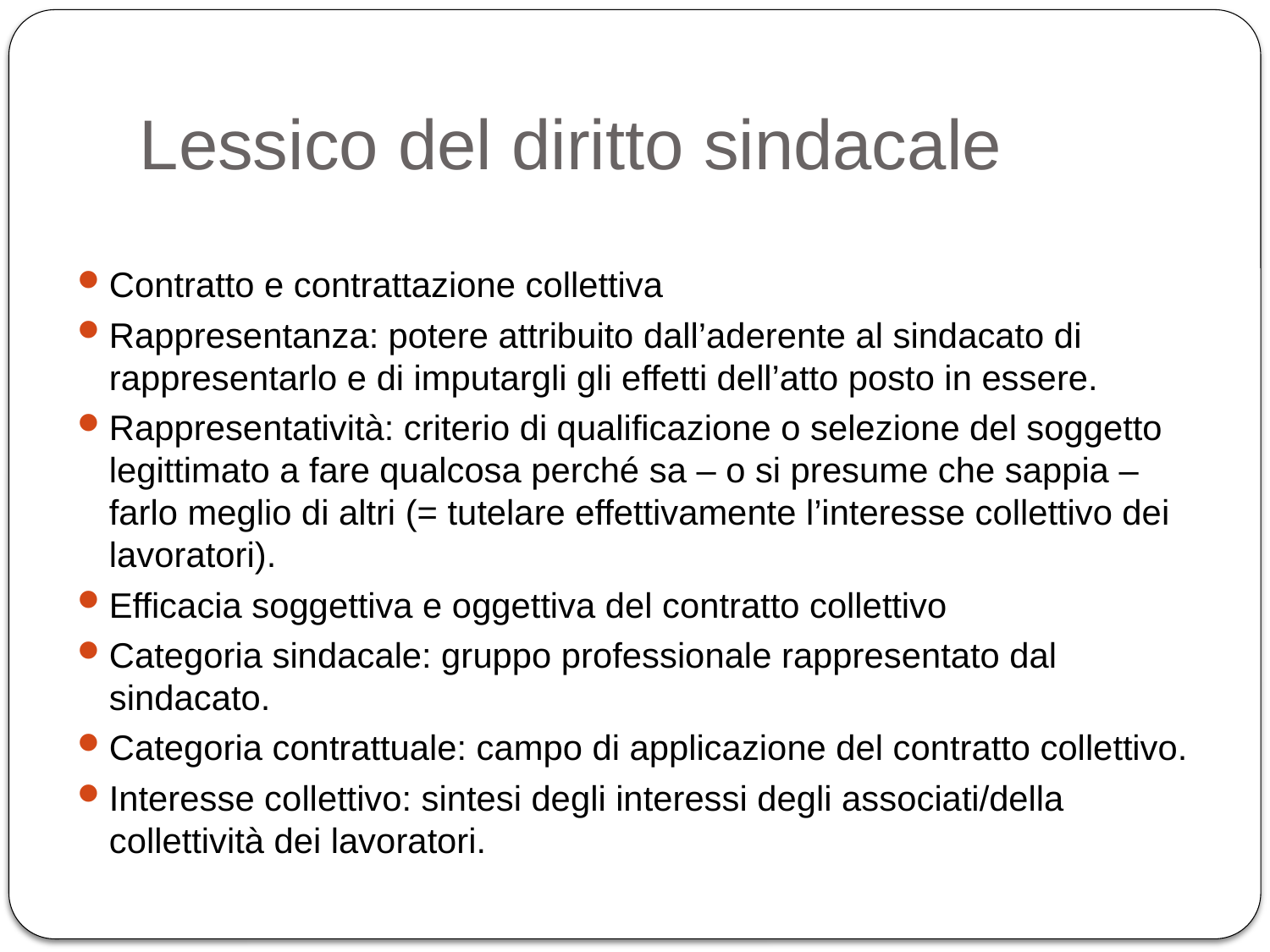

# Lessico del diritto sindacale
Contratto e contrattazione collettiva
Rappresentanza: potere attribuito dall’aderente al sindacato di rappresentarlo e di imputargli gli effetti dell’atto posto in essere.
Rappresentatività: criterio di qualificazione o selezione del soggetto legittimato a fare qualcosa perché sa – o si presume che sappia – farlo meglio di altri (= tutelare effettivamente l’interesse collettivo dei lavoratori).
Efficacia soggettiva e oggettiva del contratto collettivo
Categoria sindacale: gruppo professionale rappresentato dal sindacato.
Categoria contrattuale: campo di applicazione del contratto collettivo.
Interesse collettivo: sintesi degli interessi degli associati/della collettività dei lavoratori.